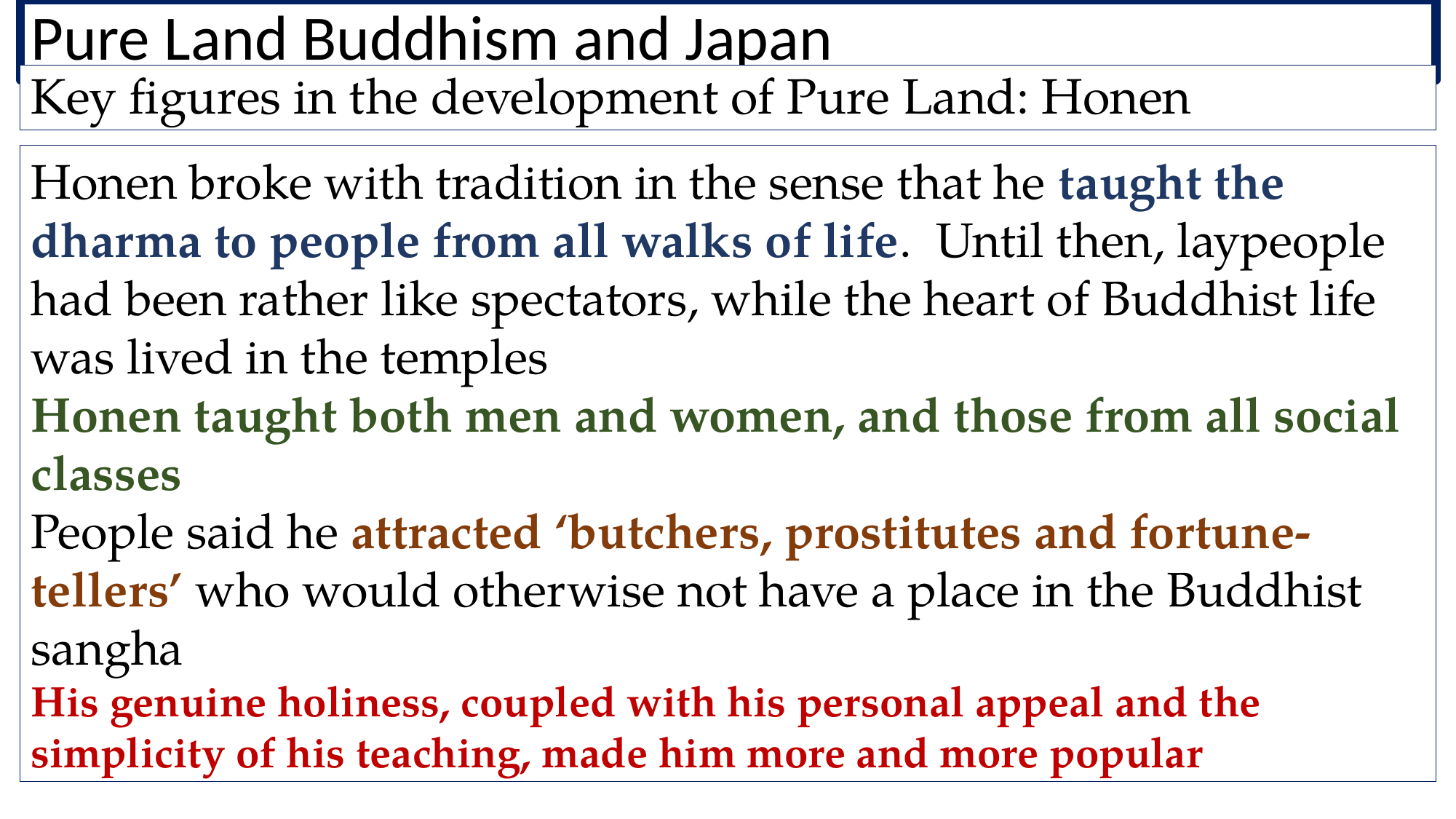

# Pure Land Buddhism and Japan
Key figures in the development of Pure Land: Honen
Honen broke with tradition in the sense that he taught the dharma to people from all walks of life.  Until then, laypeople had been rather like spectators, while the heart of Buddhist life was lived in the temples
Honen taught both men and women, and those from all social classes
People said he attracted ‘butchers, prostitutes and fortune-tellers’ who would otherwise not have a place in the Buddhist sangha
His genuine holiness, coupled with his personal appeal and the simplicity of his teaching, made him more and more popular